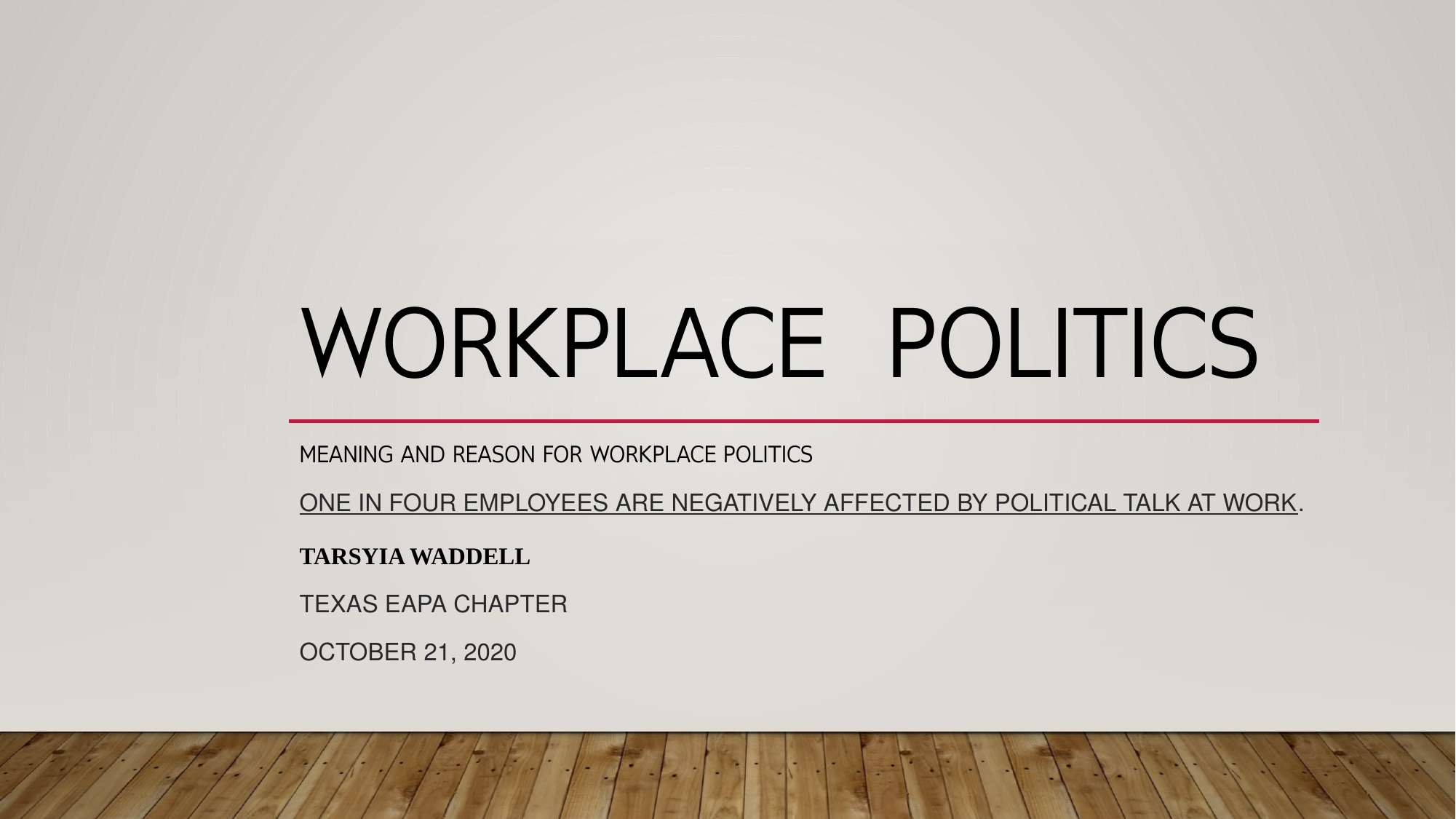

# Workplace  politics
Meaning and Reason for WORKPLACE politics
one in four employees are negatively affected by political talk at work.
Tarsyia Waddell
Texas EAPA Chapter
October 21, 2020